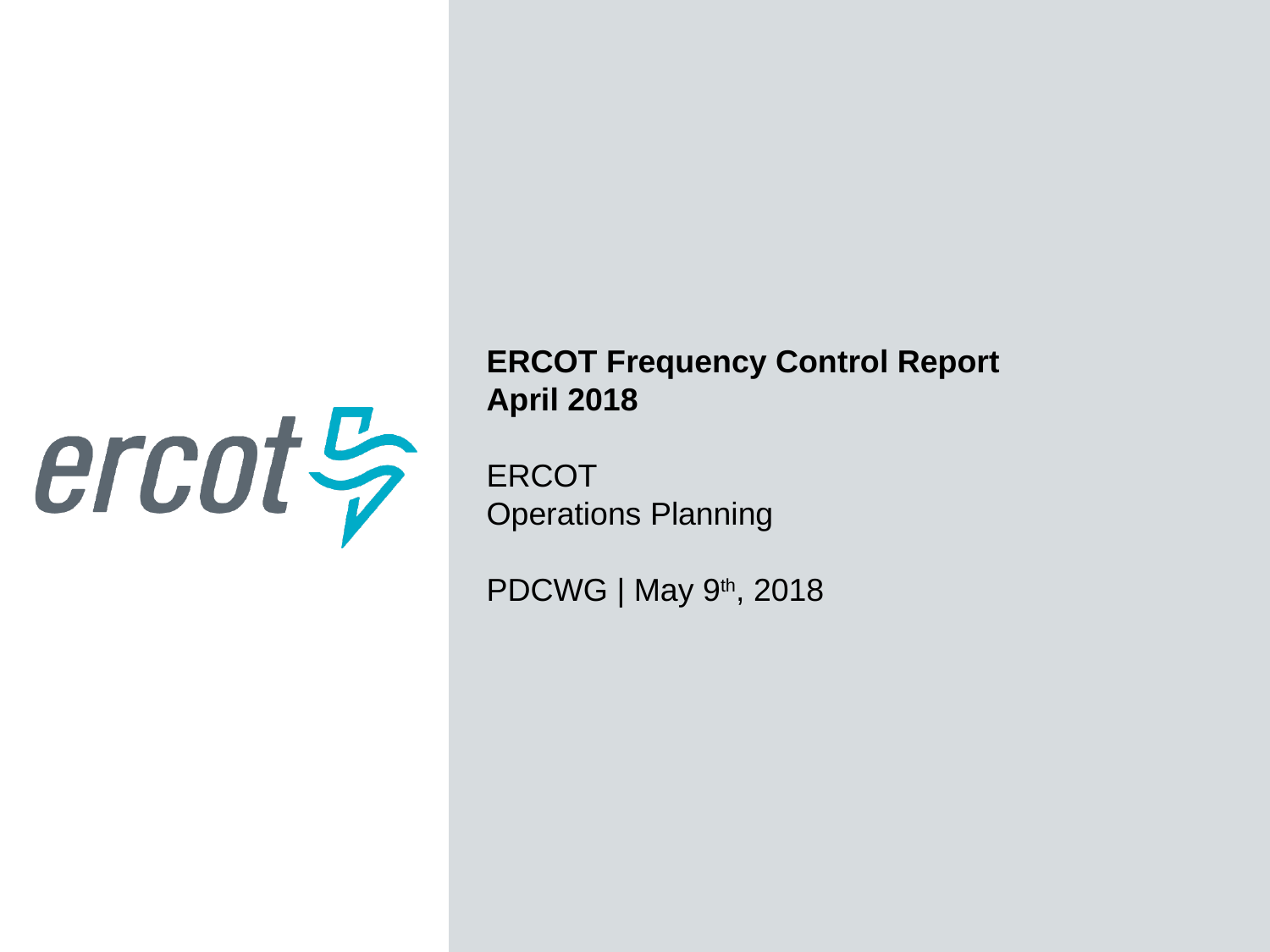

ERCOT Frequency Control Report
April 2018

ERCOT
Operations Planning

PDCWG | May 9th, 2018